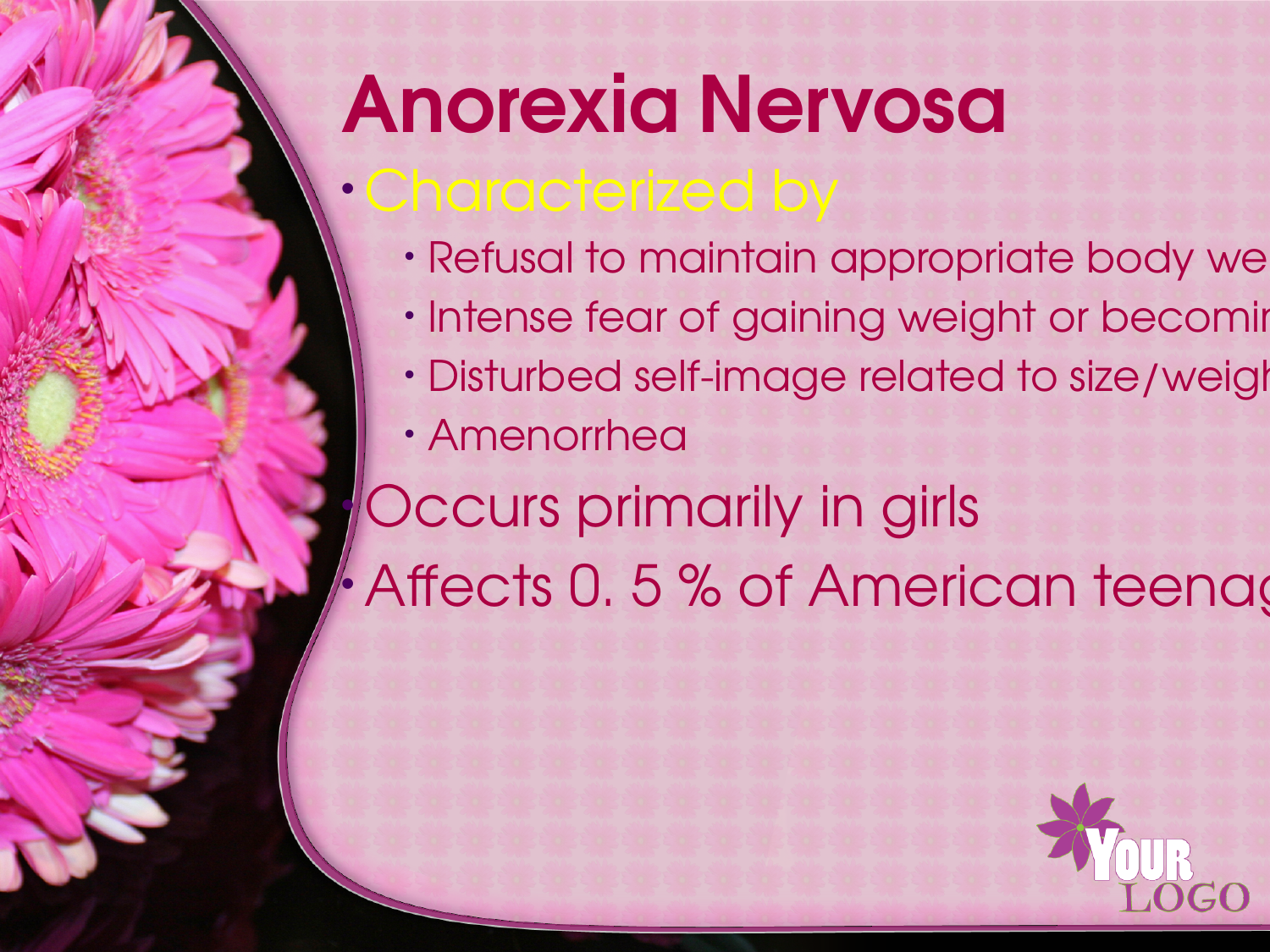

# Anorexia Nervosa
Characterized by
Refusal to maintain appropriate body weight
Intense fear of gaining weight or becoming fat
Disturbed self-image related to size/weight
Amenorrhea
Occurs primarily in girls
Affects 0. 5 % of American teenage girls